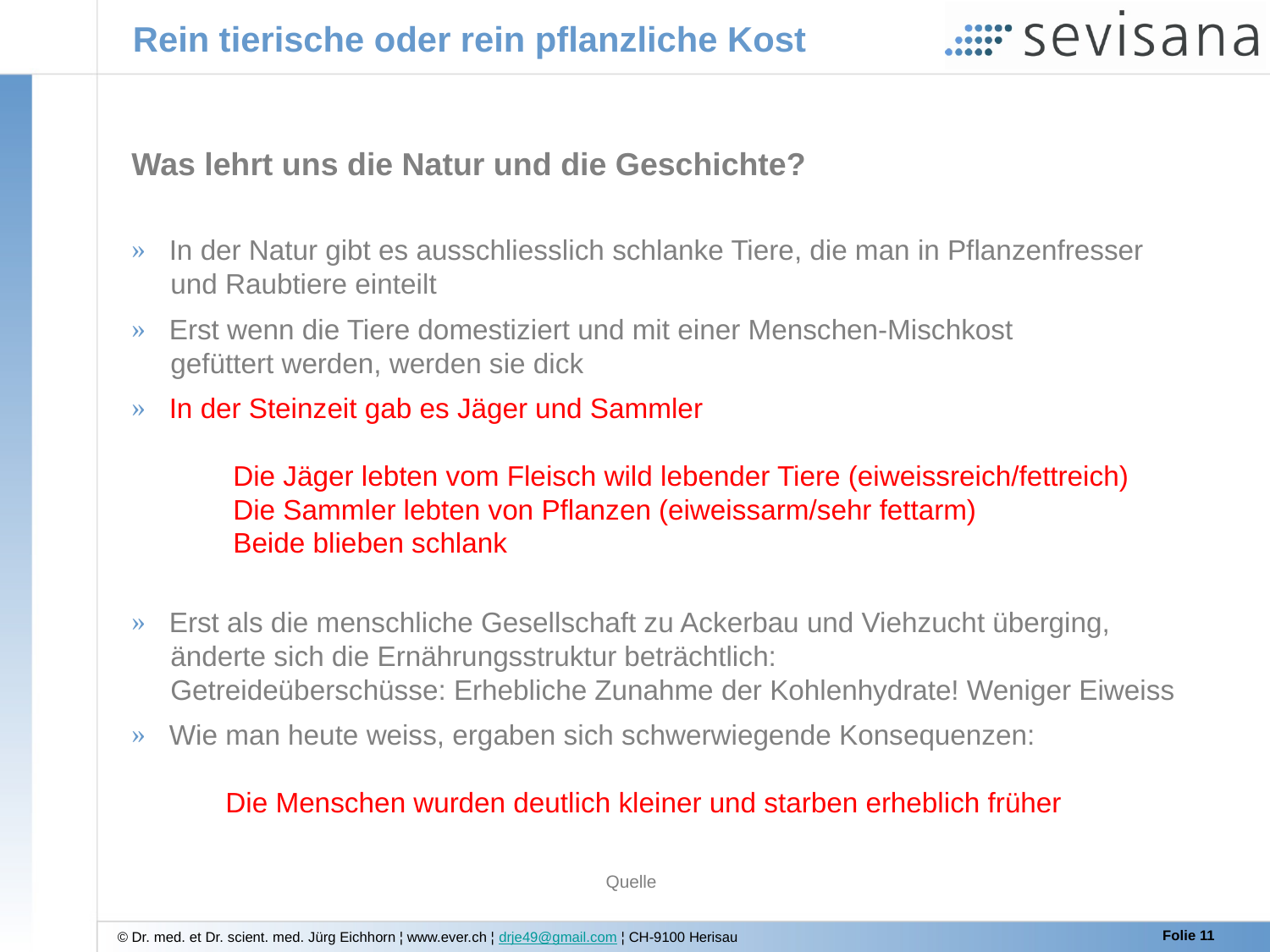

# Rein tierische oder rein pflanzliche Kost
Was lehrt uns die Natur und die Geschichte?
   In der Natur gibt es ausschliesslich schlanke Tiere, die man in Pflanzenfresser
     und Raubtiere einteilt
   Erst wenn die Tiere domestiziert und mit einer Menschen-Mischkost
     gefüttert werden, werden sie dick
   In der Steinzeit gab es Jäger und Sammler
             Die Jäger lebten vom Fleisch wild lebender Tiere (eiweissreich/fettreich)
             Die Sammler lebten von Pflanzen (eiweissarm/sehr fettarm)
             Beide blieben schlank
   Erst als die menschliche Gesellschaft zu Ackerbau und Viehzucht überging,
     änderte sich die Ernährungsstruktur beträchtlich:
     Getreideüberschüsse: Erhebliche Zunahme der Kohlenhydrate! Weniger Eiweiss
   Wie man heute weiss, ergaben sich schwerwiegende Konsequenzen:
            Die Menschen wurden deutlich kleiner und starben erheblich früher
Quelle